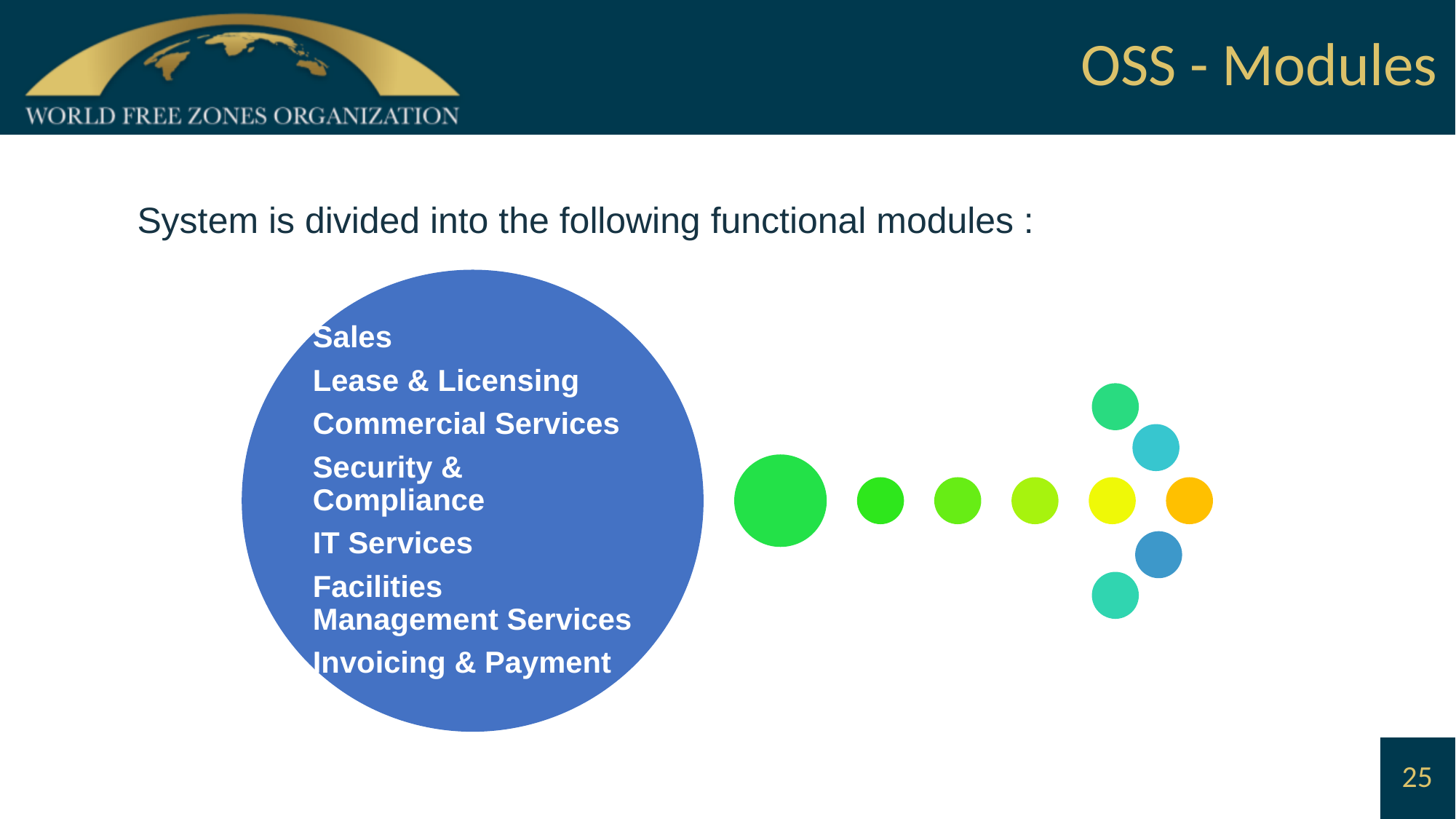

OSS - Modules
System is divided into the following functional modules :
Sales
Lease & Licensing
Commercial Services
Security & Compliance
IT Services
Facilities Management Services
Invoicing & Payment
# 25